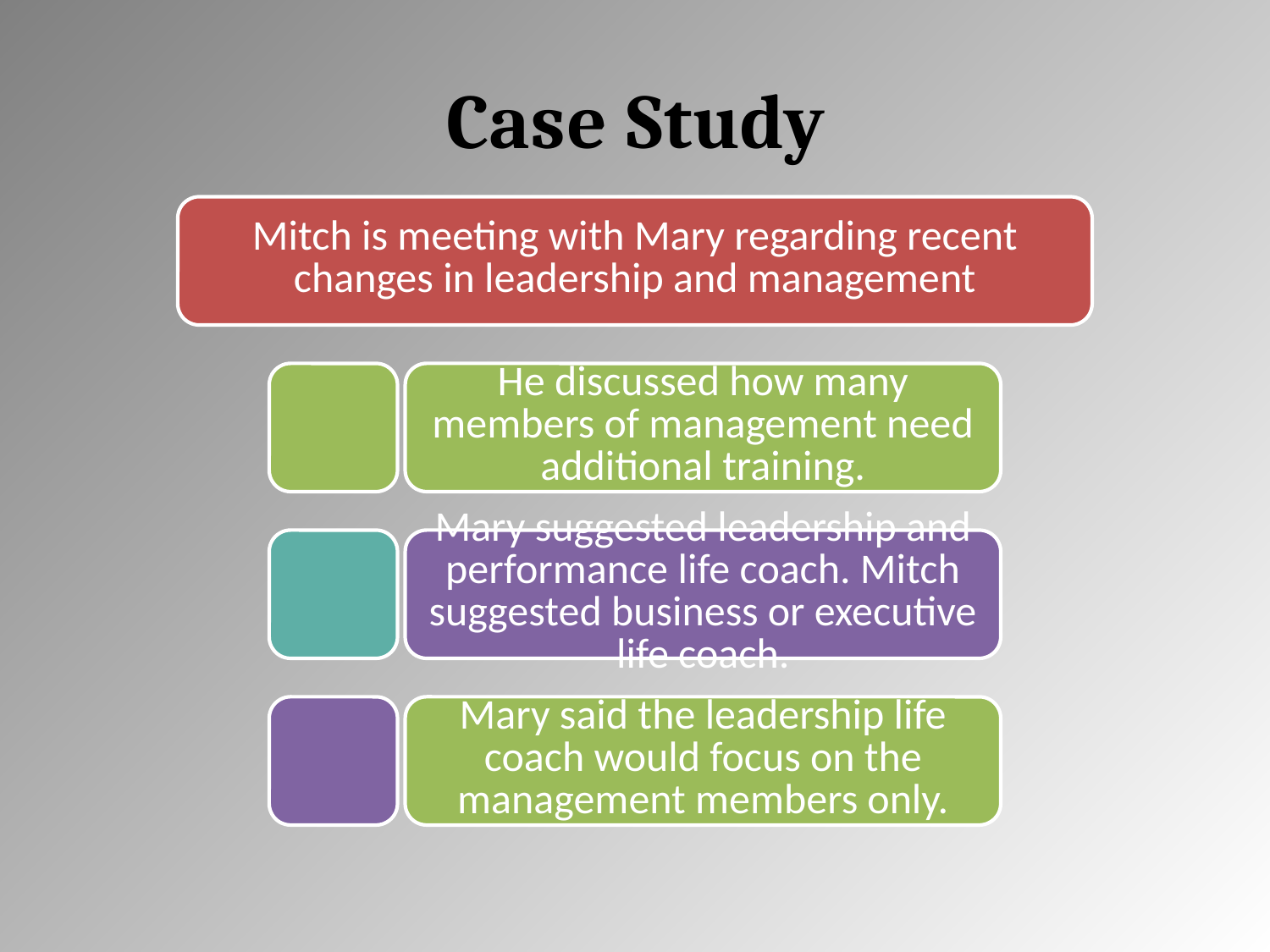

# Case Study
Mitch is meeting with Mary regarding recent changes in leadership and management
He discussed how many members of management need additional training.
Mary suggested leadership and performance life coach. Mitch suggested business or executive life coach.
Mary said the leadership life coach would focus on the management members only.